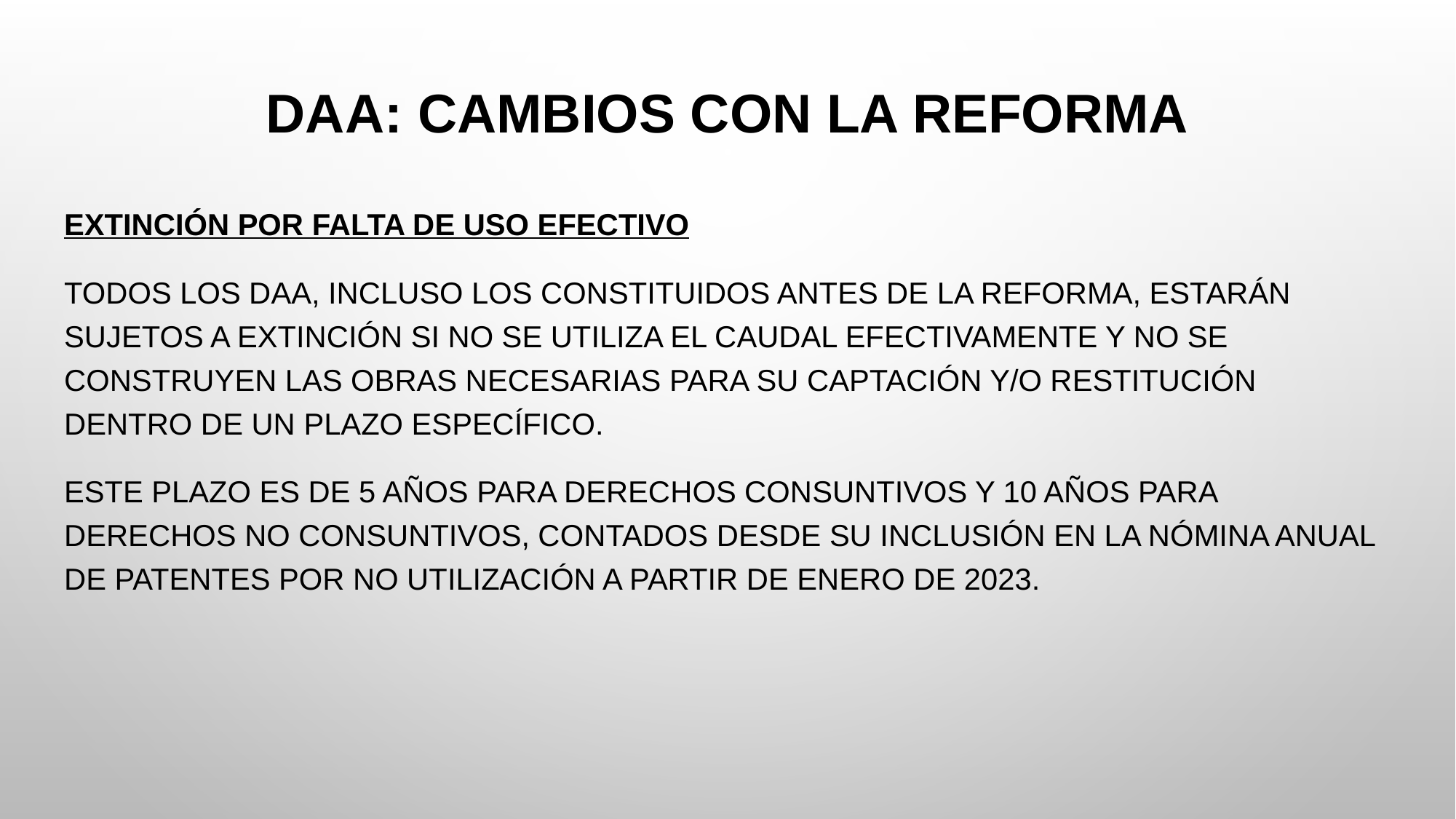

# DAA: Cambios con la reforma
Extinción por falta de uso efectivo
Todos los DAA, incluso los constituidos antes de la reforma, estarán sujetos a extinción si no se utiliza el caudal efectivamente y no se construyen las obras necesarias para su captación y/o restitución dentro de un plazo específico.
Este plazo es de 5 años para derechos consuntivos y 10 años para derechos no consuntivos, contados desde su inclusión en la nómina anual de patentes por no utilización a partir de enero de 2023.